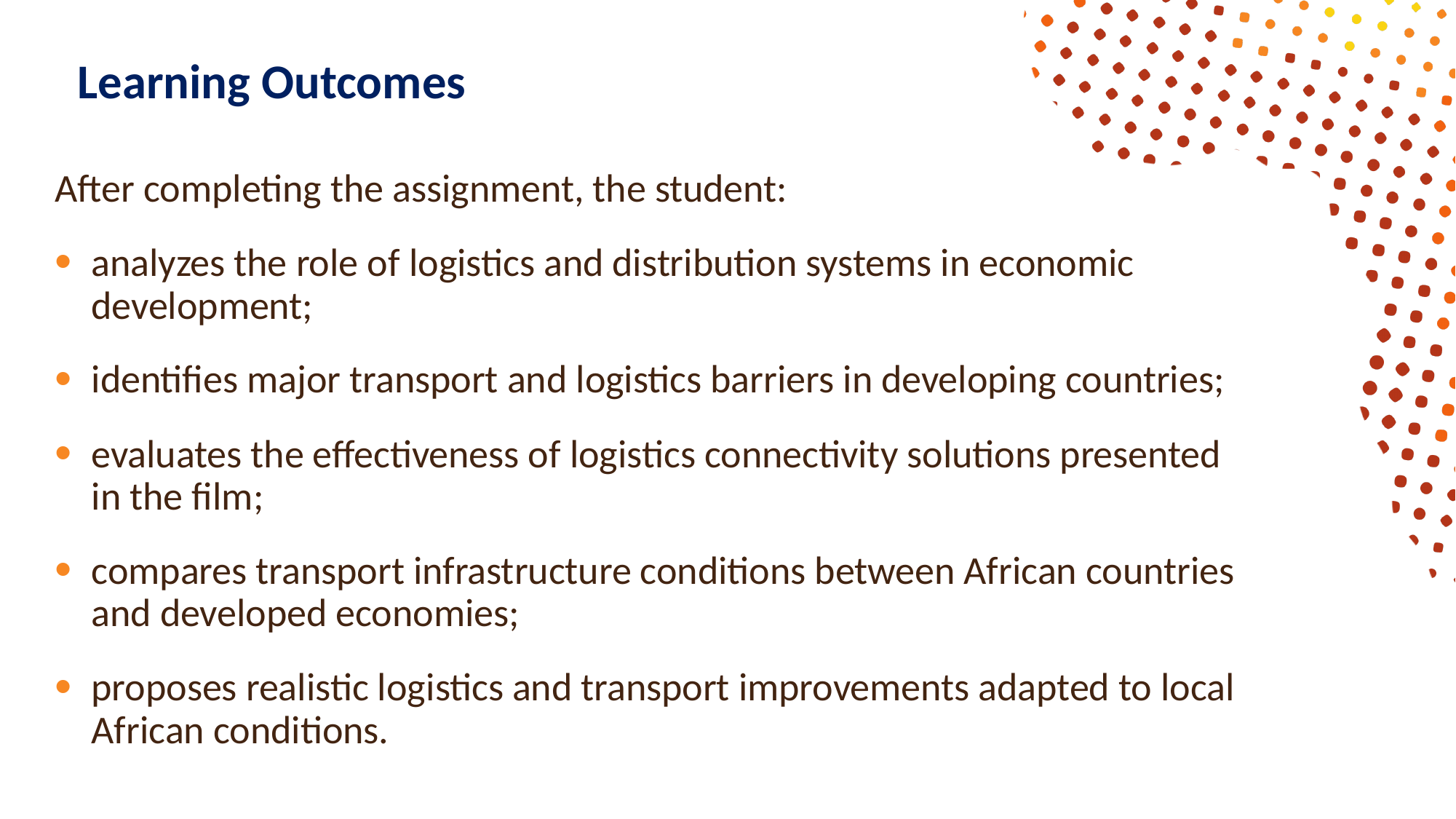

# Learning Outcomes
After completing the assignment, the student:
analyzes the role of logistics and distribution systems in economic development;
identifies major transport and logistics barriers in developing countries;
evaluates the effectiveness of logistics connectivity solutions presented in the film;
compares transport infrastructure conditions between African countries and developed economies;
proposes realistic logistics and transport improvements adapted to local African conditions.